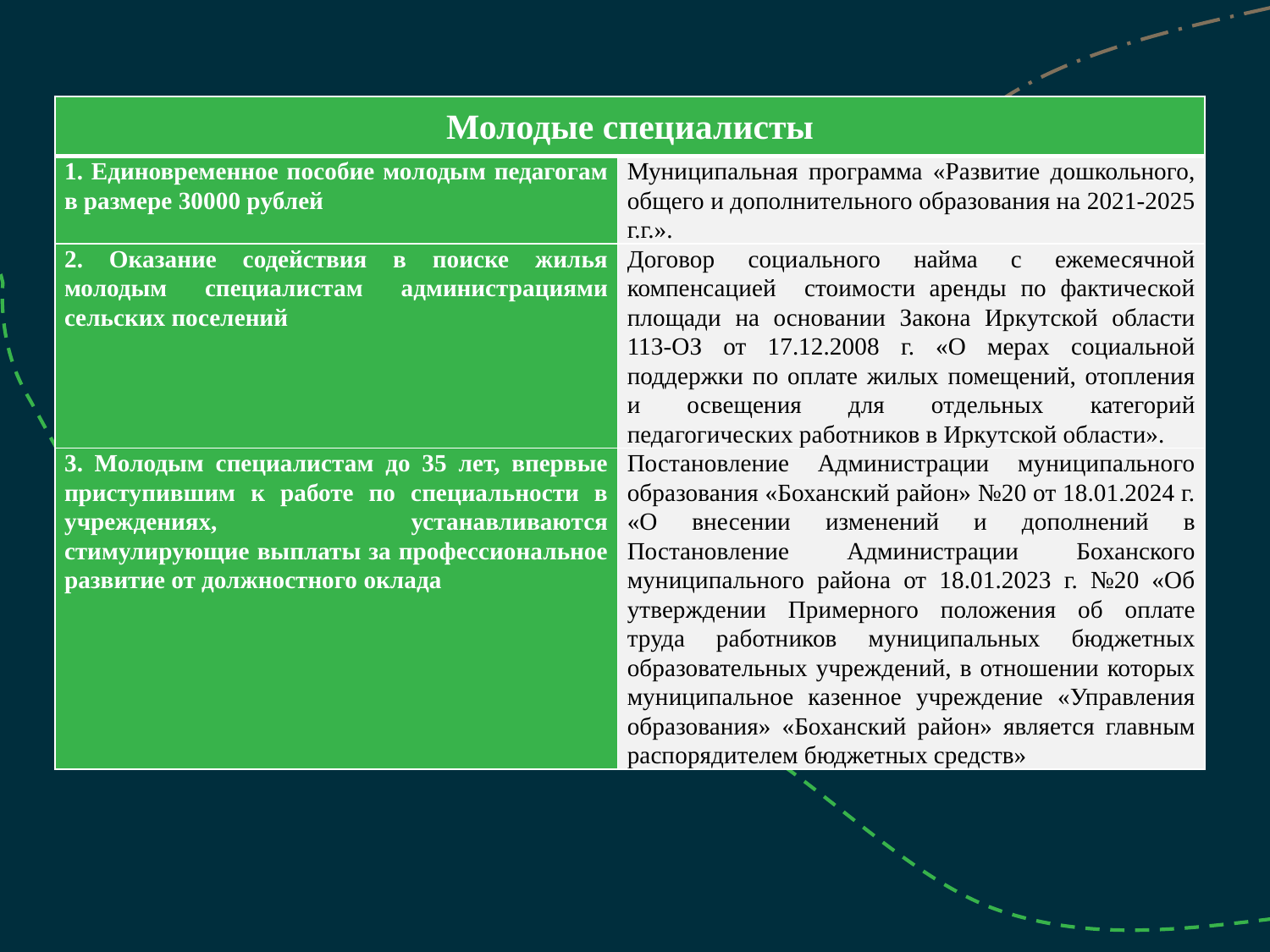

| Молодые специалисты |  |
| --- | --- |
| 1. Единовременное пособие молодым педагогам в размере 30000 рублей | Муниципальная программа «Развитие дошкольного, общего и дополнительного образования на 2021-2025 г.г.». |
| 2. Оказание содействия в поиске жилья молодым специалистам администрациями сельских поселений | Договор социального найма с ежемесячной компенсацией стоимости аренды по фактической площади на основании Закона Иркутской области 113-ОЗ от 17.12.2008 г. «О мерах социальной поддержки по оплате жилых помещений, отопления и освещения для отдельных категорий педагогических работников в Иркутской области». |
| 3. Молодым специалистам до 35 лет, впервые приступившим к работе по специальности в учреждениях, устанавливаются стимулирующие выплаты за профессиональное развитие от должностного оклада | Постановление Администрации муниципального образования «Боханский район» №20 от 18.01.2024 г. «О внесении изменений и дополнений в Постановление Администрации Боханского муниципального района от 18.01.2023 г. №20 «Об утверждении Примерного положения об оплате труда работников муниципальных бюджетных образовательных учреждений, в отношении которых муниципальное казенное учреждение «Управления образования» «Боханский район» является главным распорядителем бюджетных средств» |